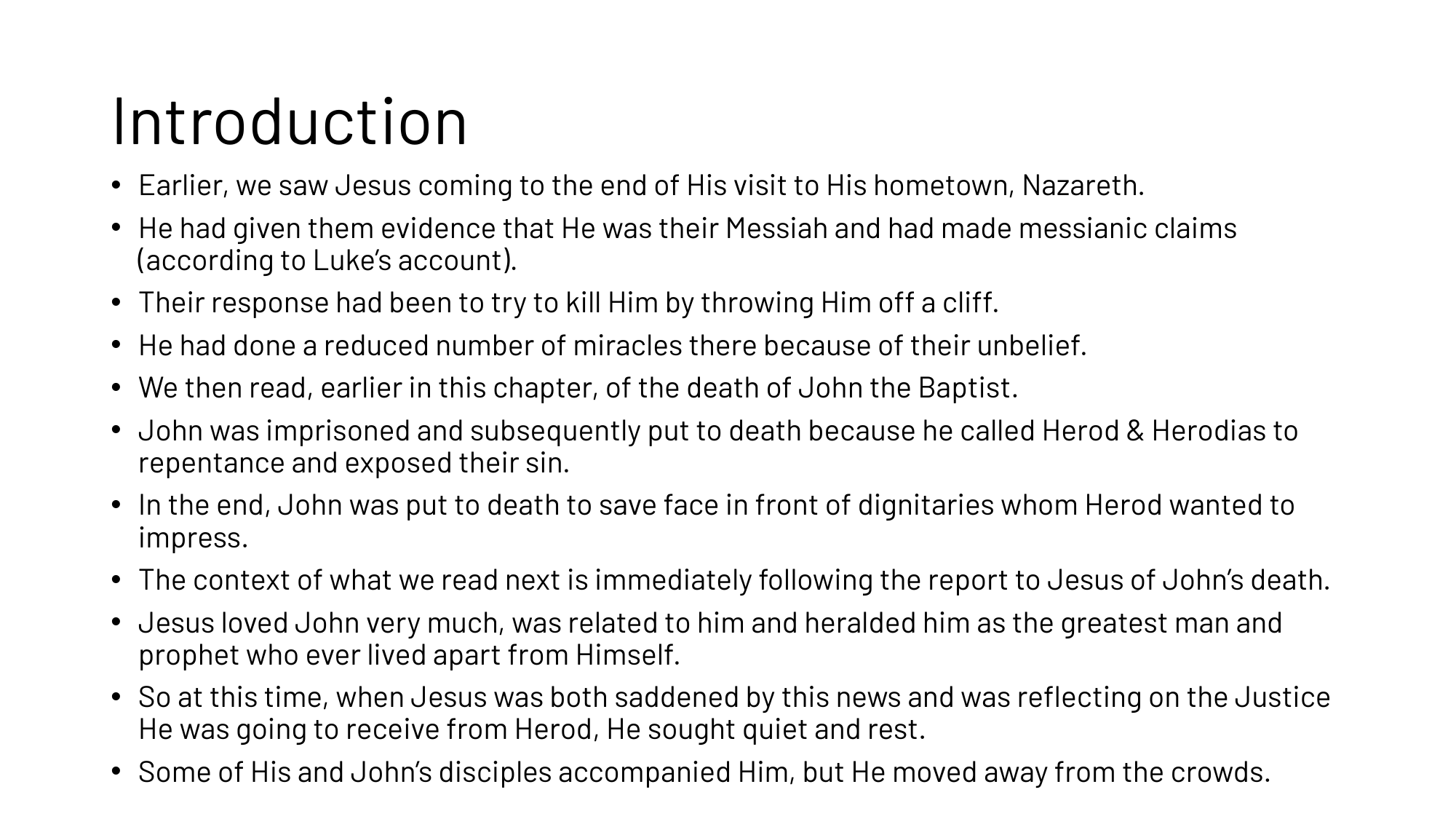

# Introduction
Earlier, we saw Jesus coming to the end of His visit to His hometown, Nazareth.
He had given them evidence that He was their Messiah and had made messianic claims (according to Luke’s account).
Their response had been to try to kill Him by throwing Him off a cliff.
He had done a reduced number of miracles there because of their unbelief.
We then read, earlier in this chapter, of the death of John the Baptist.
John was imprisoned and subsequently put to death because he called Herod & Herodias to repentance and exposed their sin.
In the end, John was put to death to save face in front of dignitaries whom Herod wanted to impress.
The context of what we read next is immediately following the report to Jesus of John’s death.
Jesus loved John very much, was related to him and heralded him as the greatest man and prophet who ever lived apart from Himself.
So at this time, when Jesus was both saddened by this news and was reflecting on the Justice He was going to receive from Herod, He sought quiet and rest.
Some of His and John’s disciples accompanied Him, but He moved away from the crowds.